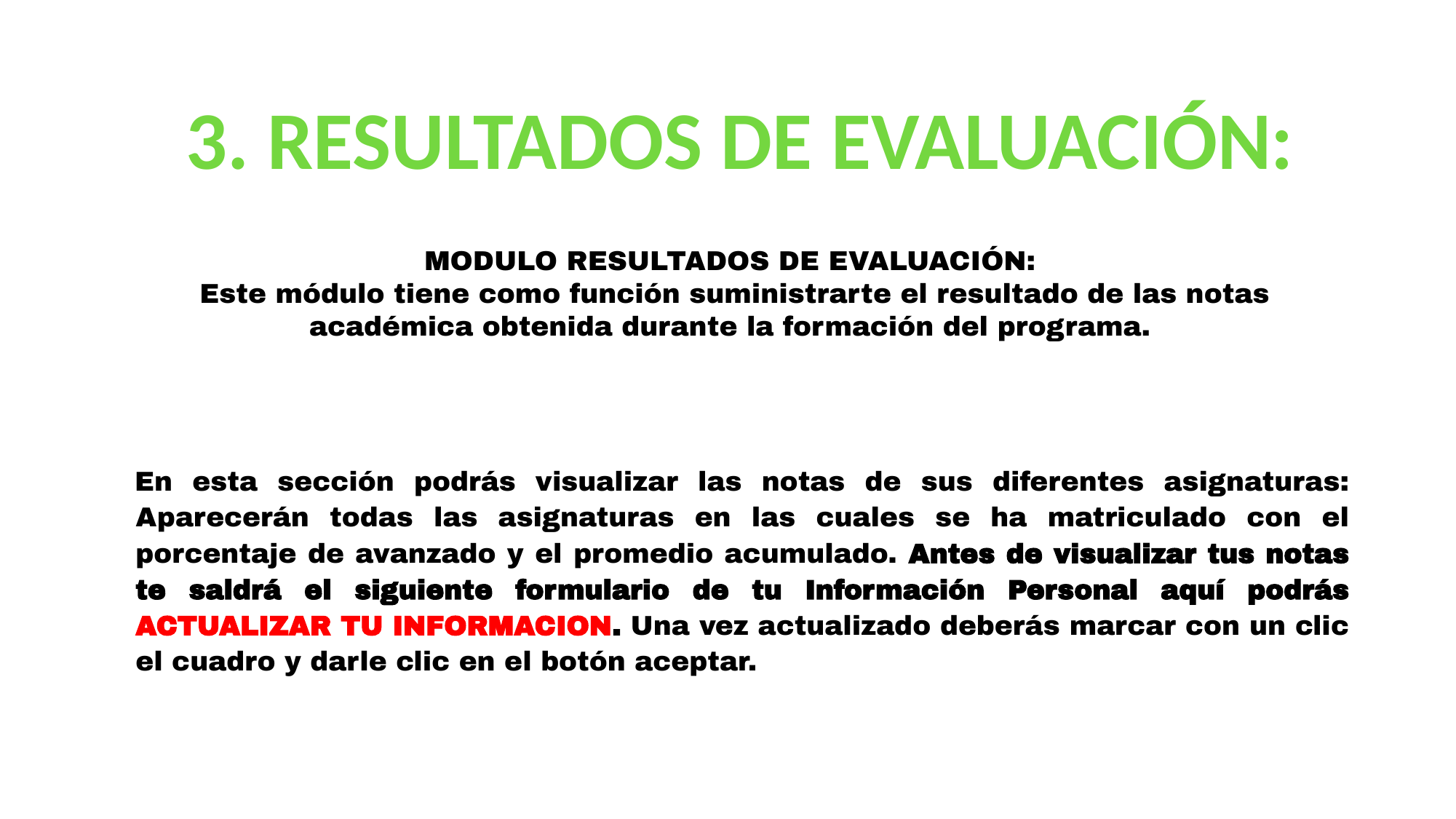

3. RESULTADOS DE EVALUACIÓN:
MODULO RESULTADOS DE EVALUACIÓN:
Este módulo tiene como función suministrarte el resultado de las notas académica obtenida durante la formación del programa.
En esta sección podrás visualizar las notas de sus diferentes asignaturas: Aparecerán todas las asignaturas en las cuales se ha matriculado con el porcentaje de avanzado y el promedio acumulado. Antes de visualizar tus notas te saldrá el siguiente formulario de tu Información Personal aquí podrás ACTUALIZAR TU INFORMACION. Una vez actualizado deberás marcar con un clic el cuadro y darle clic en el botón aceptar.